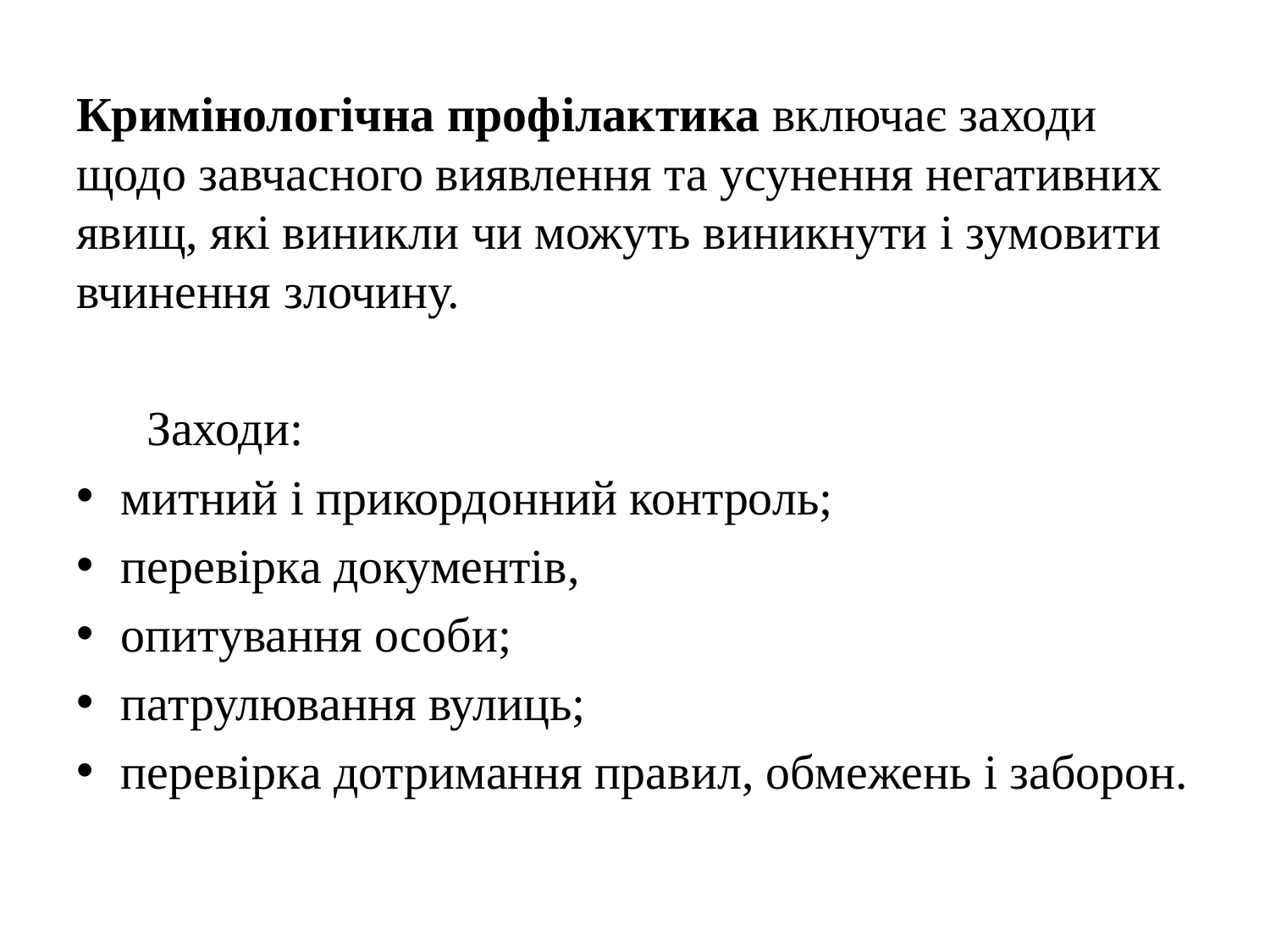

Кримінологічна профілактика включає заходи щодо завчасного виявлення та усунення негативних явищ, які виникли чи можуть виникнути і зумовити вчинення злочину.

Заходи:
митний і прикордонний контроль;
перевірка документів,
опитування особи;
патрулювання вулиць;
перевірка дотримання правил, обмежень і заборон.